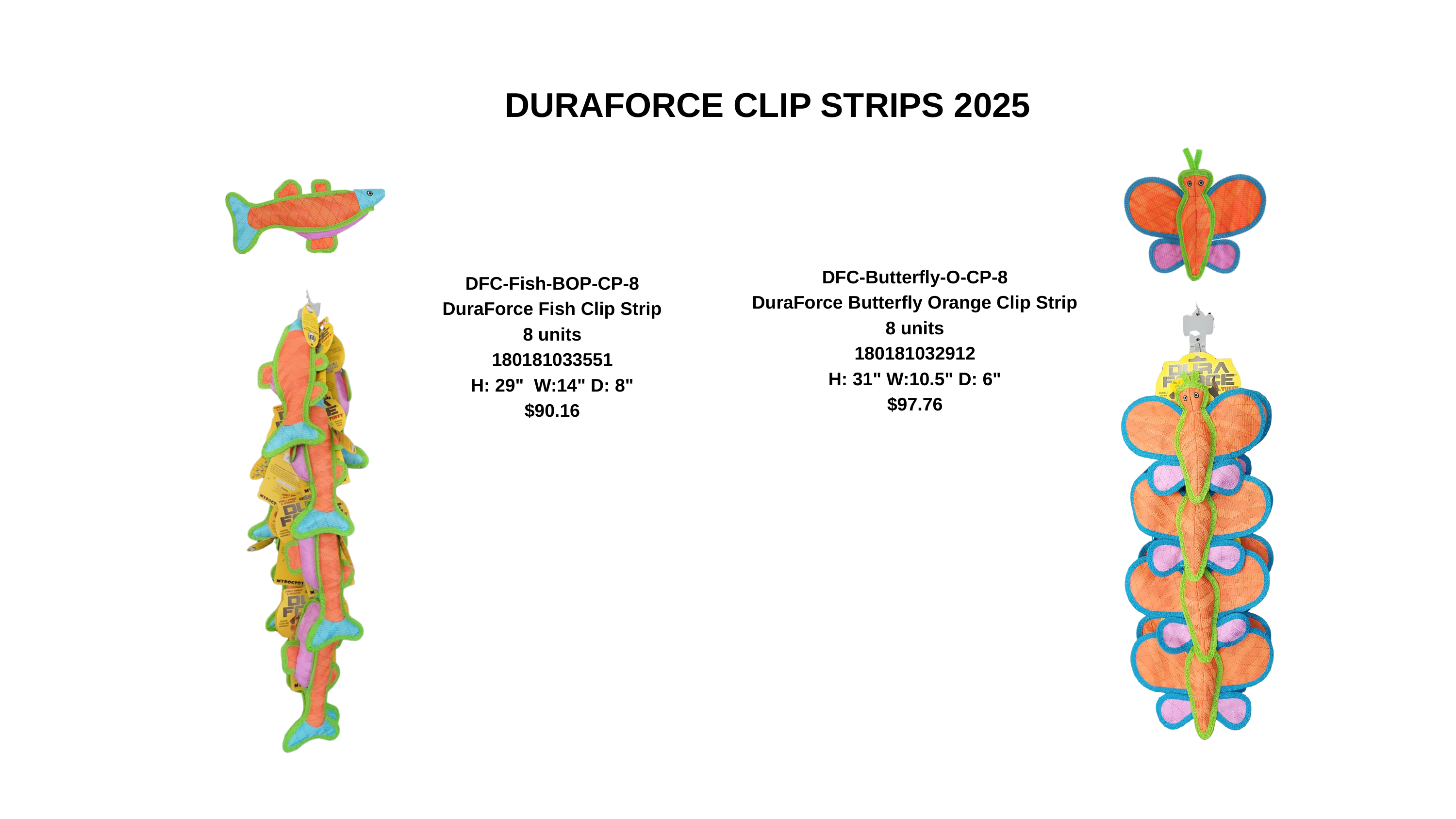

DURAFORCE CLIP STRIPS 2025

DFC-Butterfly-O-CP-8
DuraForce Butterfly Orange Clip Strip
8 units
180181032912
H: 31" W:10.5" D: 6"
$97.76

DFC-Fish-BOP-CP-8
DuraForce Fish Clip Strip
8 units
180181033551
H: 29"  W:14" D: 8"
$90.16